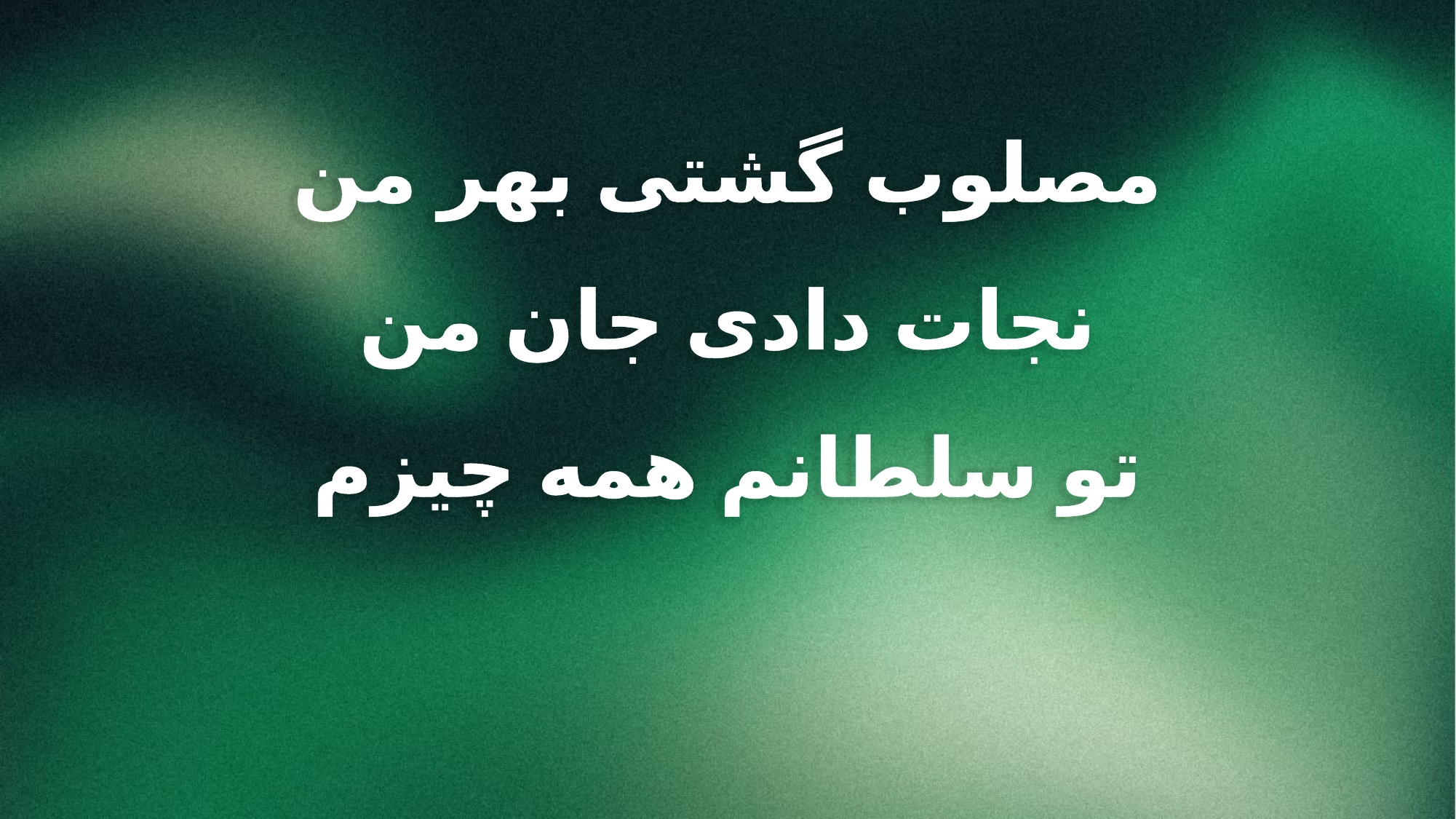

مصلوب گشتی بهر من
نجات دادی جان من
تو سلطانم همه چیزم